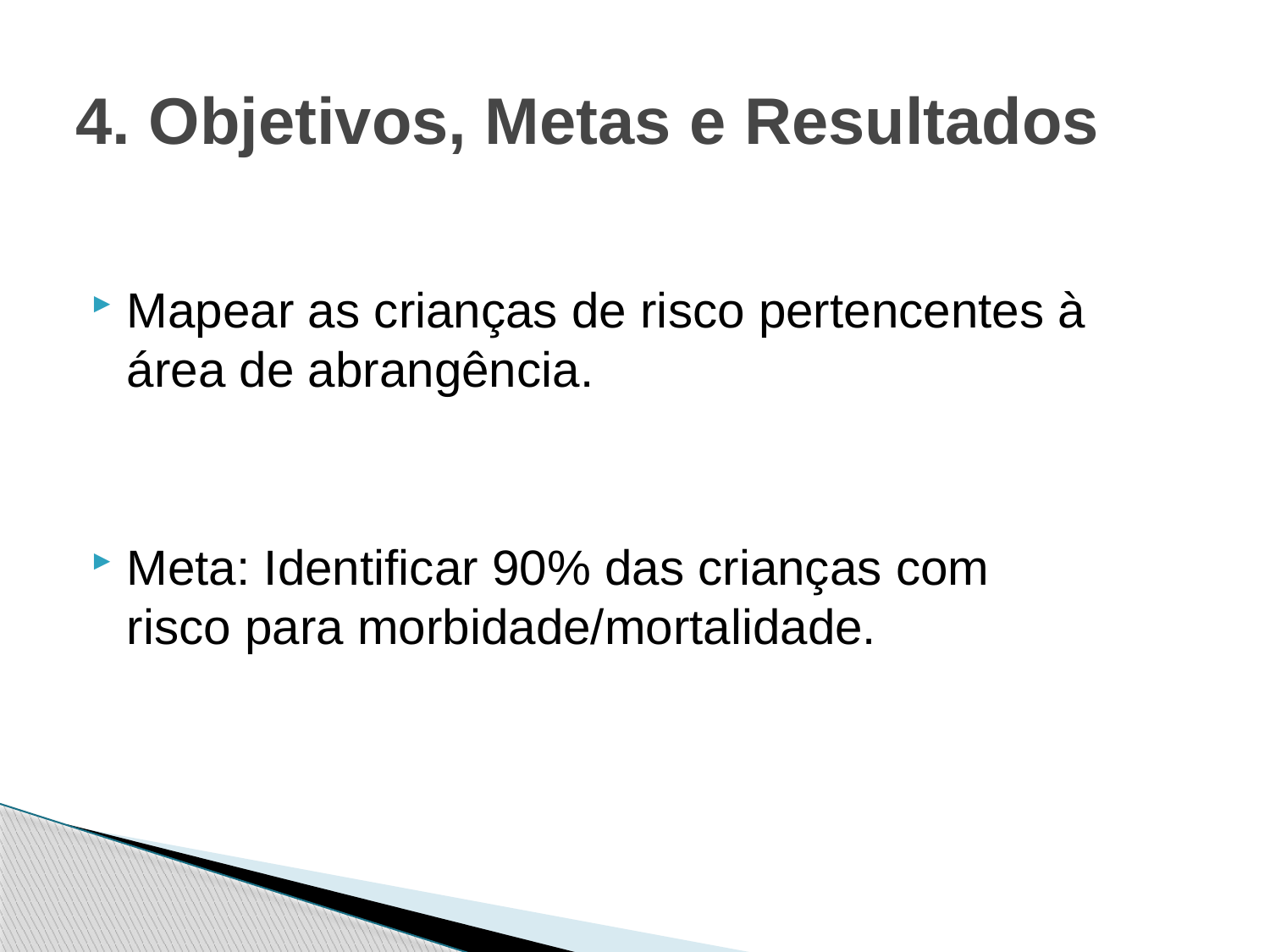

# 4. Objetivos, Metas e Resultados

Mapear as crianças de risco pertencentes à área de abrangência.

Meta: Identificar 90% das crianças com risco para morbidade/mortalidade.